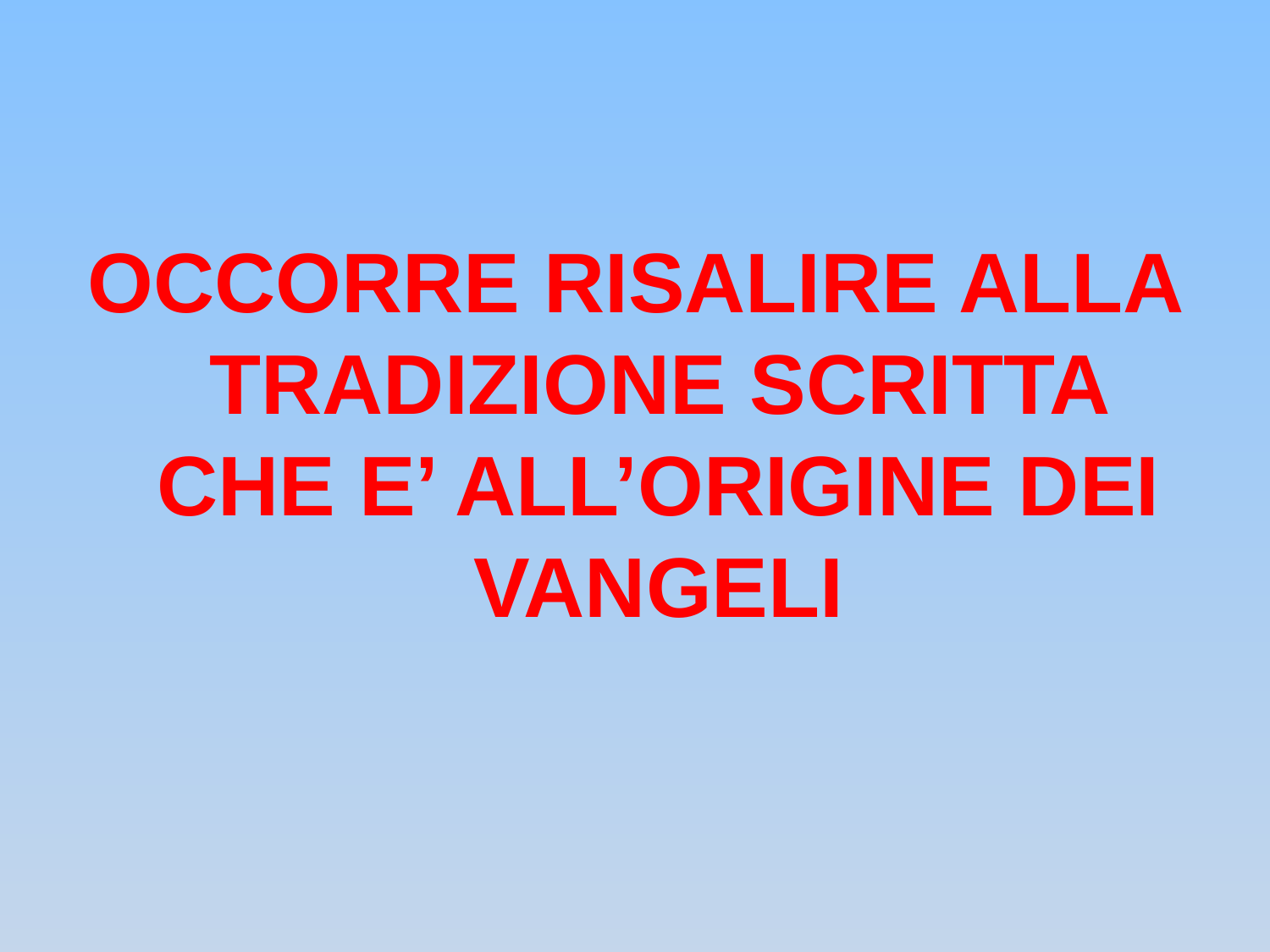

OCCORRE RISALIRE ALLA TRADIZIONE SCRITTA CHE E’ ALL’ORIGINE DEI VANGELI